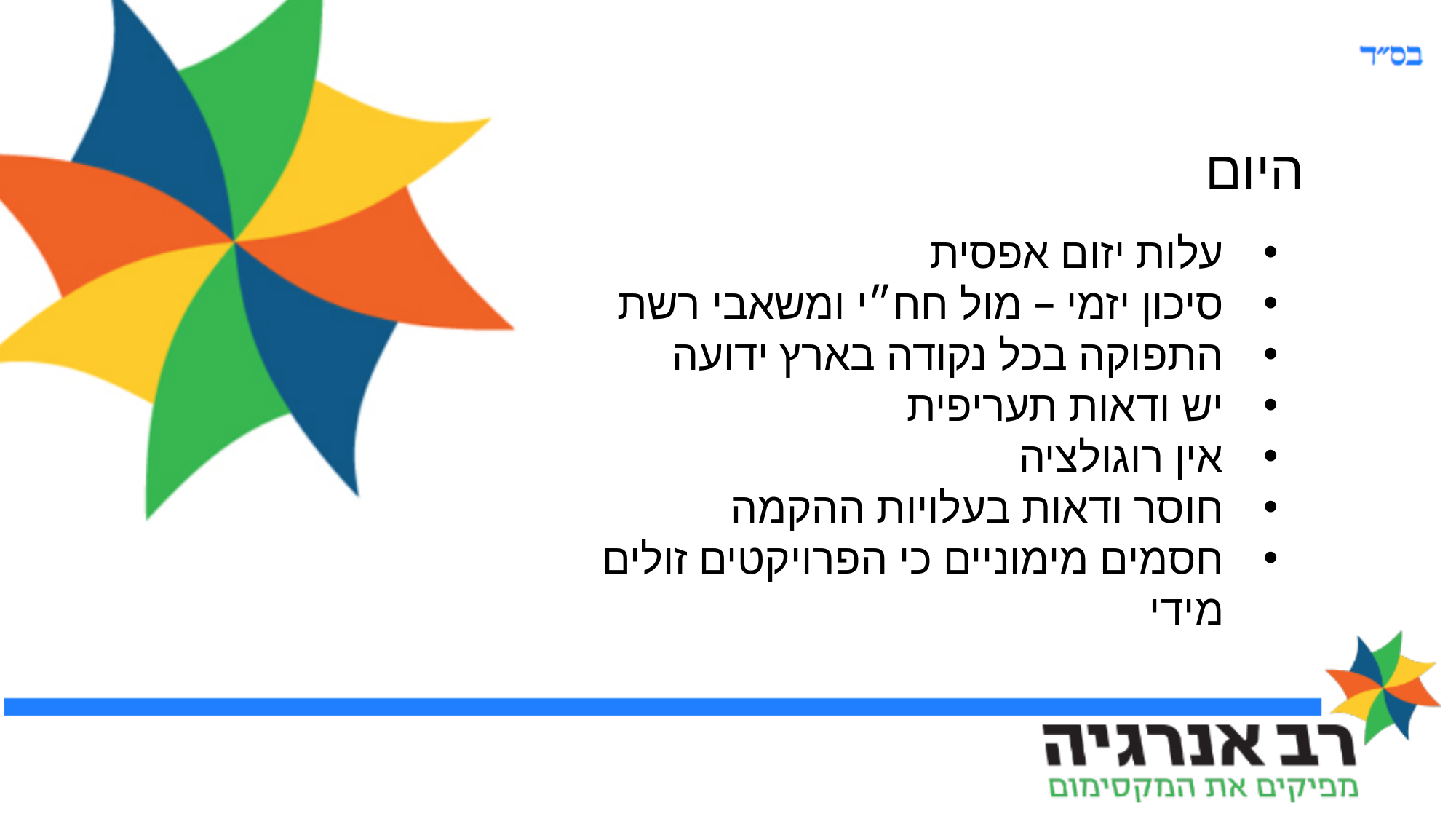

היום
עלות יזום אפסית
סיכון יזמי – מול חח״י ומשאבי רשת
התפוקה בכל נקודה בארץ ידועה
יש ודאות תעריפית
אין רוגולציה
חוסר ודאות בעלויות ההקמה
חסמים מימוניים כי הפרויקטים זולים מידי